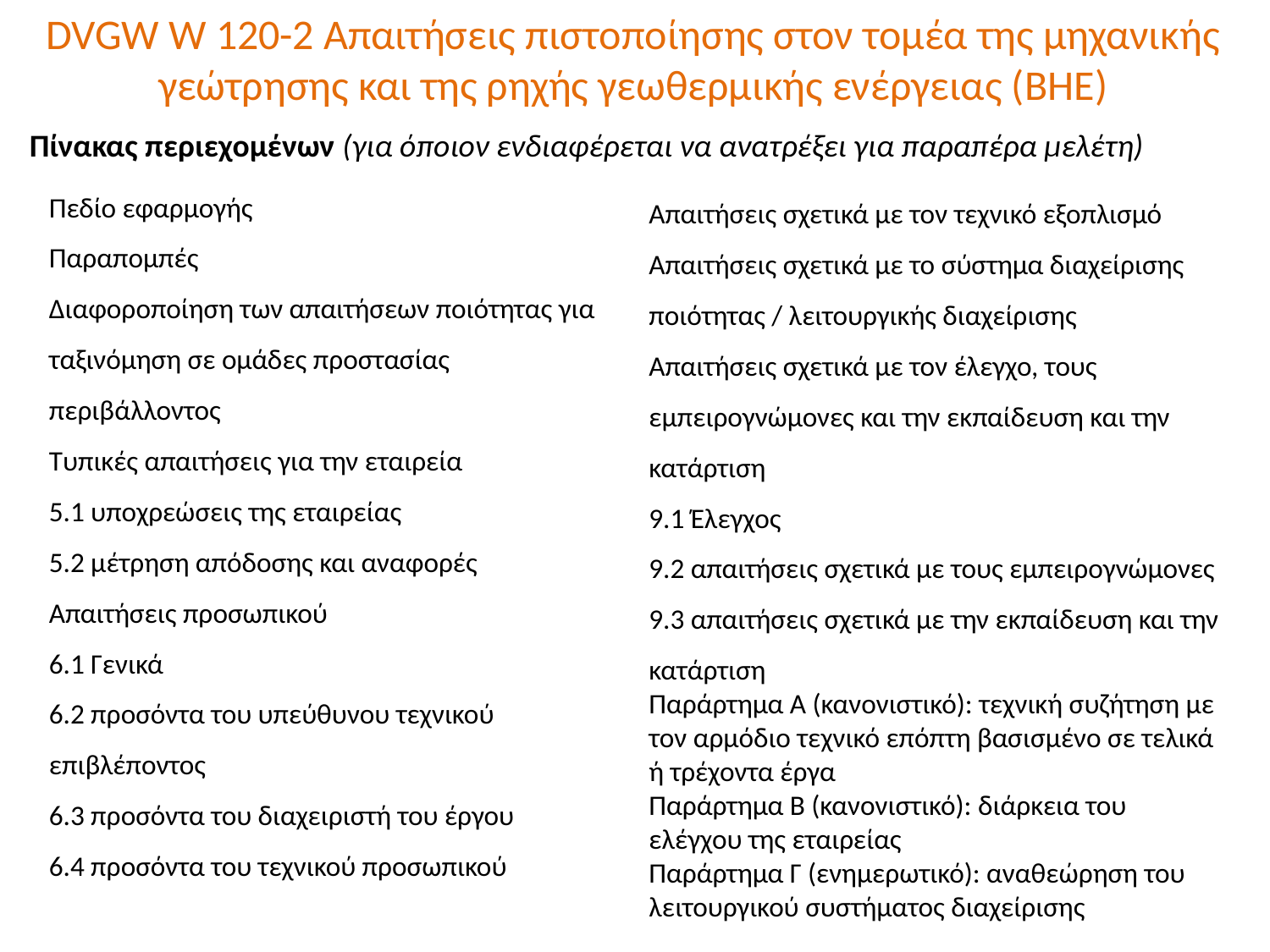

DVGW W 120-2 Απαιτήσεις πιστοποίησης στον τομέα της μηχανικής γεώτρησης και της ρηχής γεωθερμικής ενέργειας (BHE)
Πίνακας περιεχομένων (για όποιον ενδιαφέρεται να ανατρέξει για παραπέρα μελέτη)
Πεδίο εφαρμογής
Παραπομπές
Διαφοροποίηση των απαιτήσεων ποιότητας για ταξινόμηση σε ομάδες προστασίας περιβάλλοντος
Τυπικές απαιτήσεις για την εταιρεία
5.1 υποχρεώσεις της εταιρείας
5.2 μέτρηση απόδοσης και αναφορές
Απαιτήσεις προσωπικού
6.1 Γενικά
6.2 προσόντα του υπεύθυνου τεχνικού επιβλέποντος
6.3 προσόντα του διαχειριστή του έργου
6.4 προσόντα του τεχνικού προσωπικού
Απαιτήσεις σχετικά με τον τεχνικό εξοπλισμό
Απαιτήσεις σχετικά με το σύστημα διαχείρισης ποιότητας / λειτουργικής διαχείρισης
Απαιτήσεις σχετικά με τον έλεγχο, τους εμπειρογνώμονες και την εκπαίδευση και την κατάρτιση
9.1 Έλεγχος
9.2 απαιτήσεις σχετικά με τους εμπειρογνώμονες
9.3 απαιτήσεις σχετικά με την εκπαίδευση και την κατάρτιση
Παράρτημα Α (κανονιστικό): τεχνική συζήτηση με τον αρμόδιο τεχνικό επόπτη βασισμένο σε τελικά ή τρέχοντα έργα
Παράρτημα Β (κανονιστικό): διάρκεια του ελέγχου της εταιρείας
Παράρτημα Γ (ενημερωτικό): αναθεώρηση του λειτουργικού συστήματος διαχείρισης